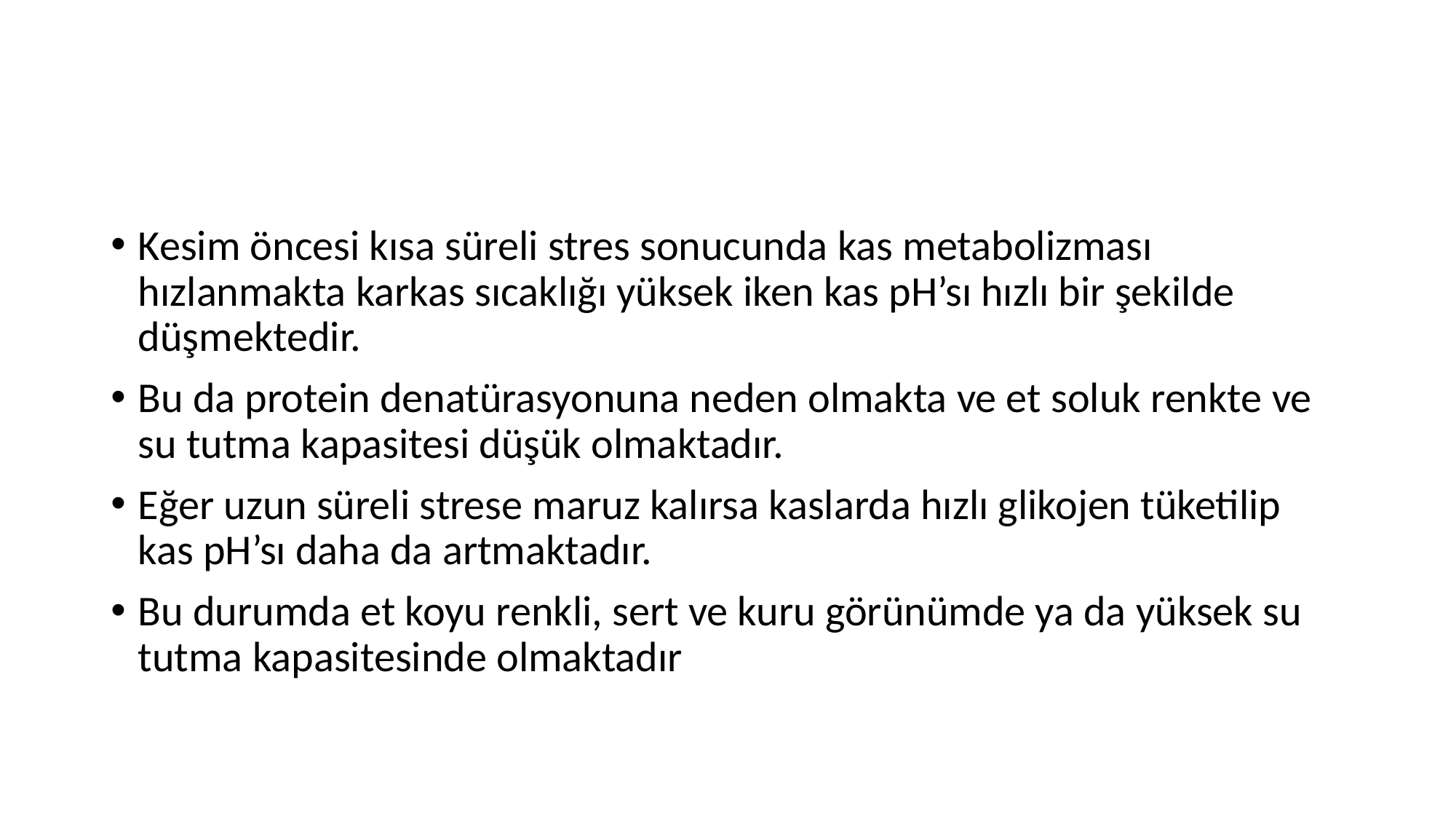

#
Kesim öncesi kısa süreli stres sonucunda kas metabolizması hızlanmakta karkas sıcaklığı yüksek iken kas pH’sı hızlı bir şekilde düşmektedir.
Bu da protein denatürasyonuna neden olmakta ve et soluk renkte ve su tutma kapasitesi düşük olmaktadır.
Eğer uzun süreli strese maruz kalırsa kaslarda hızlı glikojen tüketilip kas pH’sı daha da artmaktadır.
Bu durumda et koyu renkli, sert ve kuru görünümde ya da yüksek su tutma kapasitesinde olmaktadır